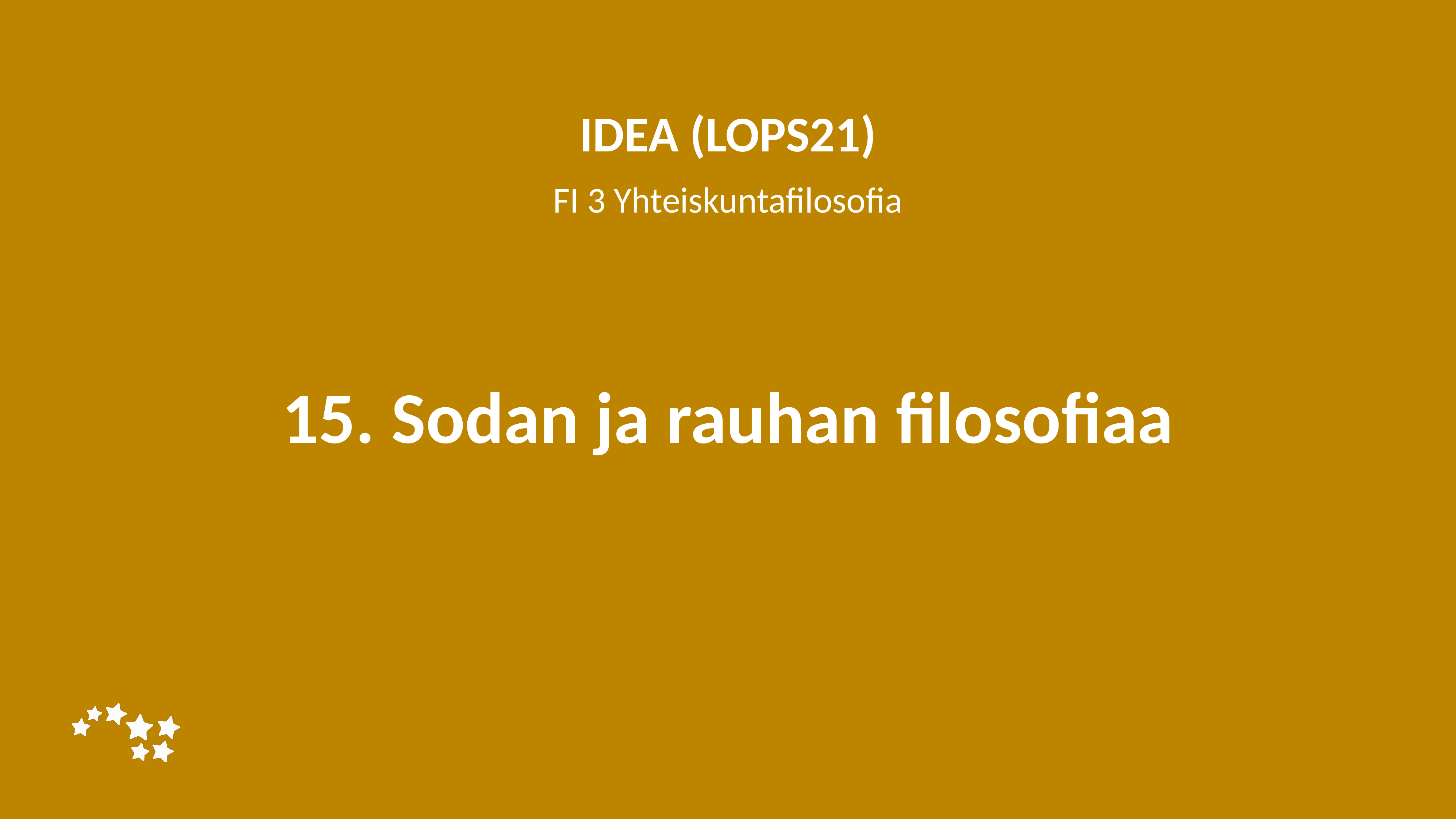

IDEA (LOPS21)
FI 3 Yhteiskuntafilosofia
# 15. Sodan ja rauhan filosofiaa